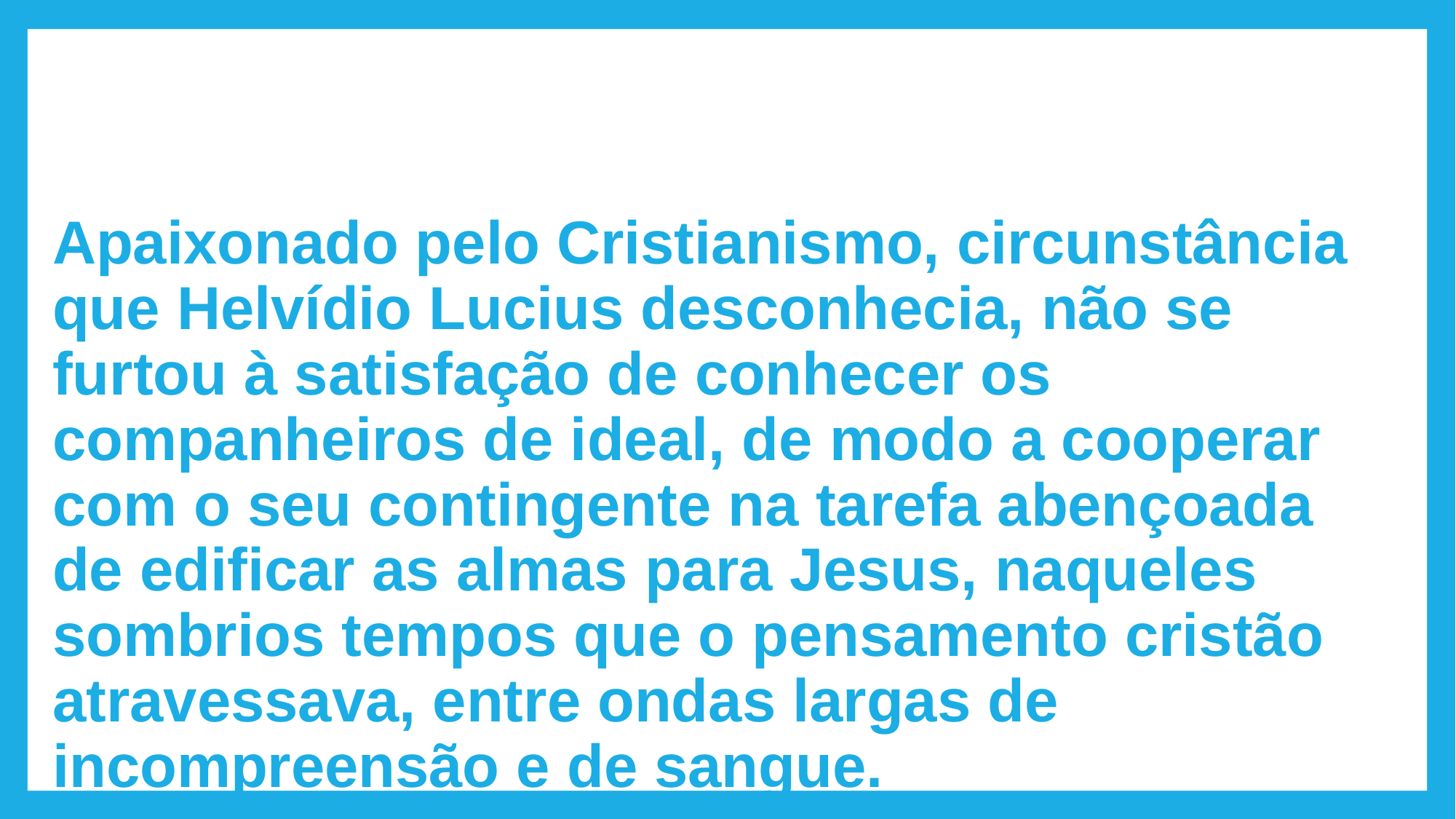

# Apaixonado pelo Cristianismo, circunstância que Helvídio Lucius desconhecia, não se furtou à satisfação de conhecer os companheiros de ideal, de modo a cooperar com o seu contingente na tarefa abençoada de edificar as almas para Jesus, naqueles sombrios tempos que o pensamento cristão atravessava, entre ondas largas de  incompreensão e de sangue.